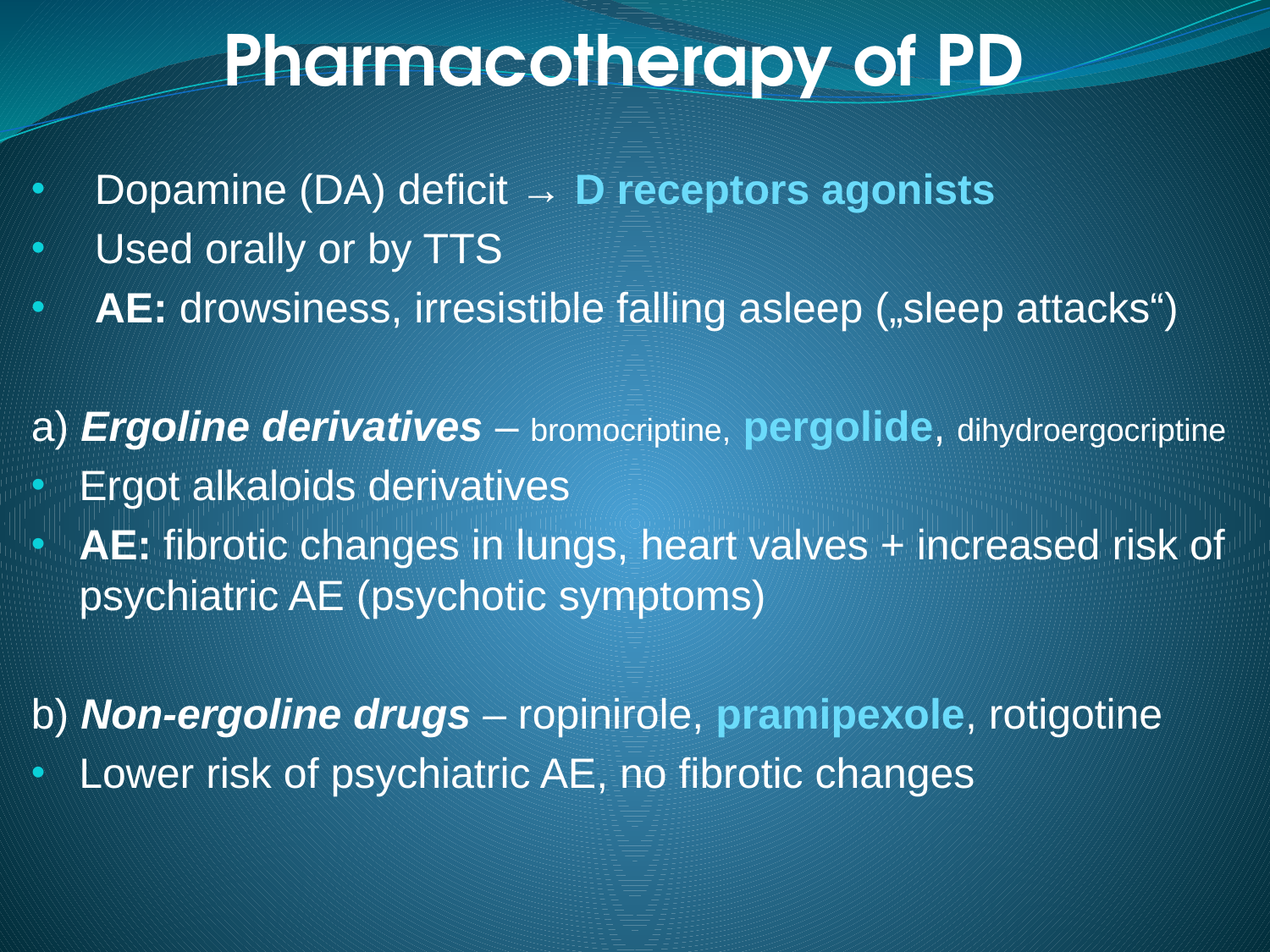

Pharmacotherapy of PD
Dopamine (DA) deficit → D receptors agonists
Used orally or by TTS
AE: drowsiness, irresistible falling asleep („sleep attacks“)

a) Ergoline derivatives – bromocriptine, pergolide, dihydroergocriptine
Ergot alkaloids derivatives
AE: fibrotic changes in lungs, heart valves + increased risk of psychiatric AE (psychotic symptoms)

b) Non-ergoline drugs – ropinirole, pramipexole, rotigotine
Lower risk of psychiatric AE, no fibrotic changes